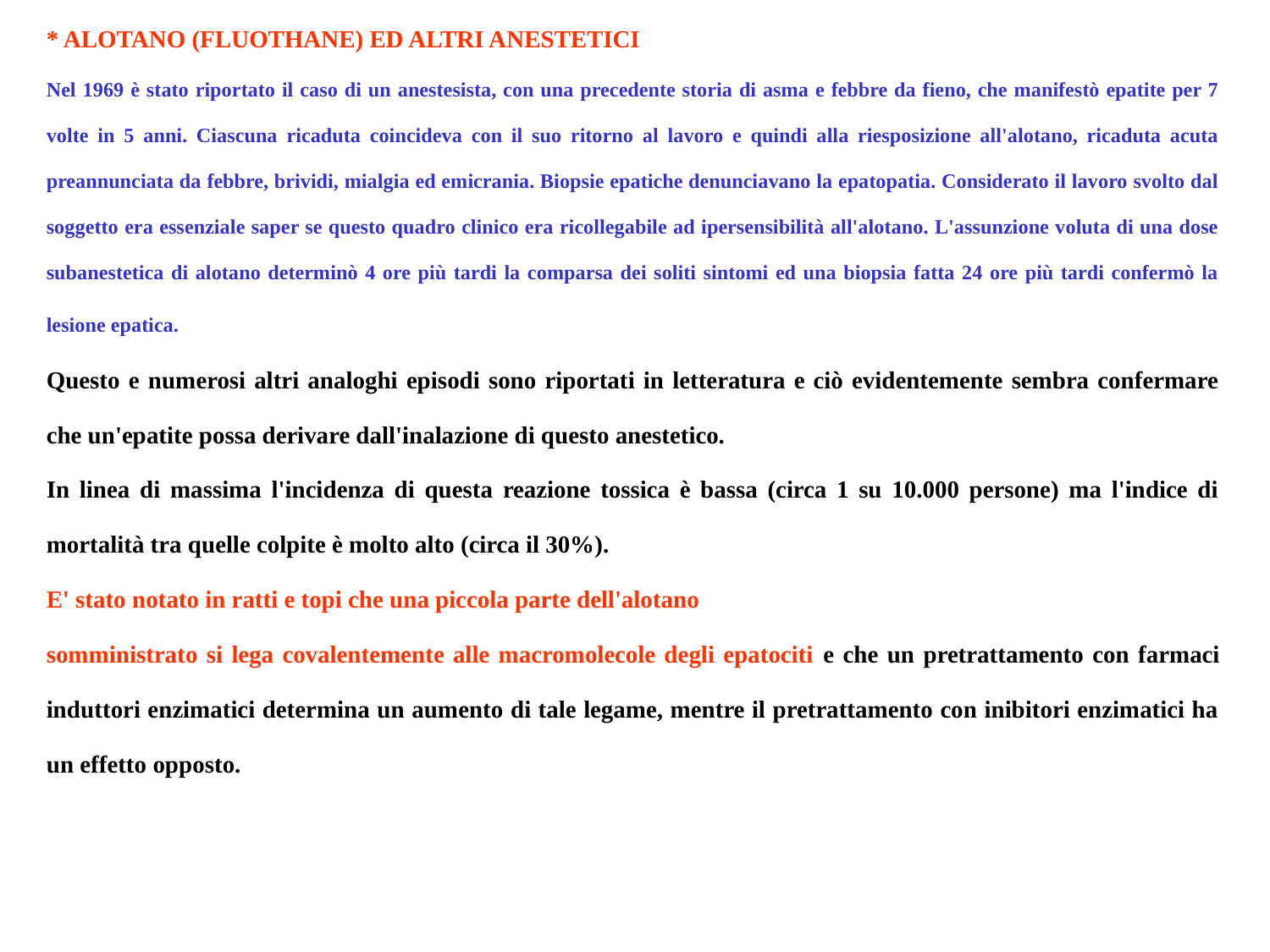

* ALOTANO (FLUOTHANE) ED ALTRI ANESTETICI
Nel 1969 è stato riportato il caso di un anestesista, con una precedente storia di asma e febbre da fieno, che manifestò epatite per 7 volte in 5 anni. Ciascuna ricaduta coincideva con il suo ritorno al lavoro e quindi alla riesposizione all'alotano, ricaduta acuta preannunciata da febbre, brividi, mialgia ed emicrania. Biopsie epatiche denunciavano la epatopatia. Considerato il lavoro svolto dal soggetto era essenziale saper se questo quadro clinico era ricollegabile ad ipersensibilità all'alotano. L'assunzione voluta di una dose subanestetica di alotano determinò 4 ore più tardi la comparsa dei soliti sintomi ed una biopsia fatta 24 ore più tardi confermò la lesione epatica.
Questo e numerosi altri analoghi episodi sono riportati in letteratura e ciò evidentemente sembra confermare che un'epatite possa derivare dall'inalazione di questo anestetico.
In linea di massima l'incidenza di questa reazione tossica è bassa (circa 1 su 10.000 persone) ma l'indice di mortalità tra quelle colpite è molto alto (circa il 30%).
E' stato notato in ratti e topi che una piccola parte dell'alotano
somministrato si lega covalentemente alle macromolecole degli epatociti e che un pretrattamento con farmaci induttori enzimatici determina un aumento di tale legame, mentre il pretrattamento con inibitori enzimatici ha un effetto opposto.